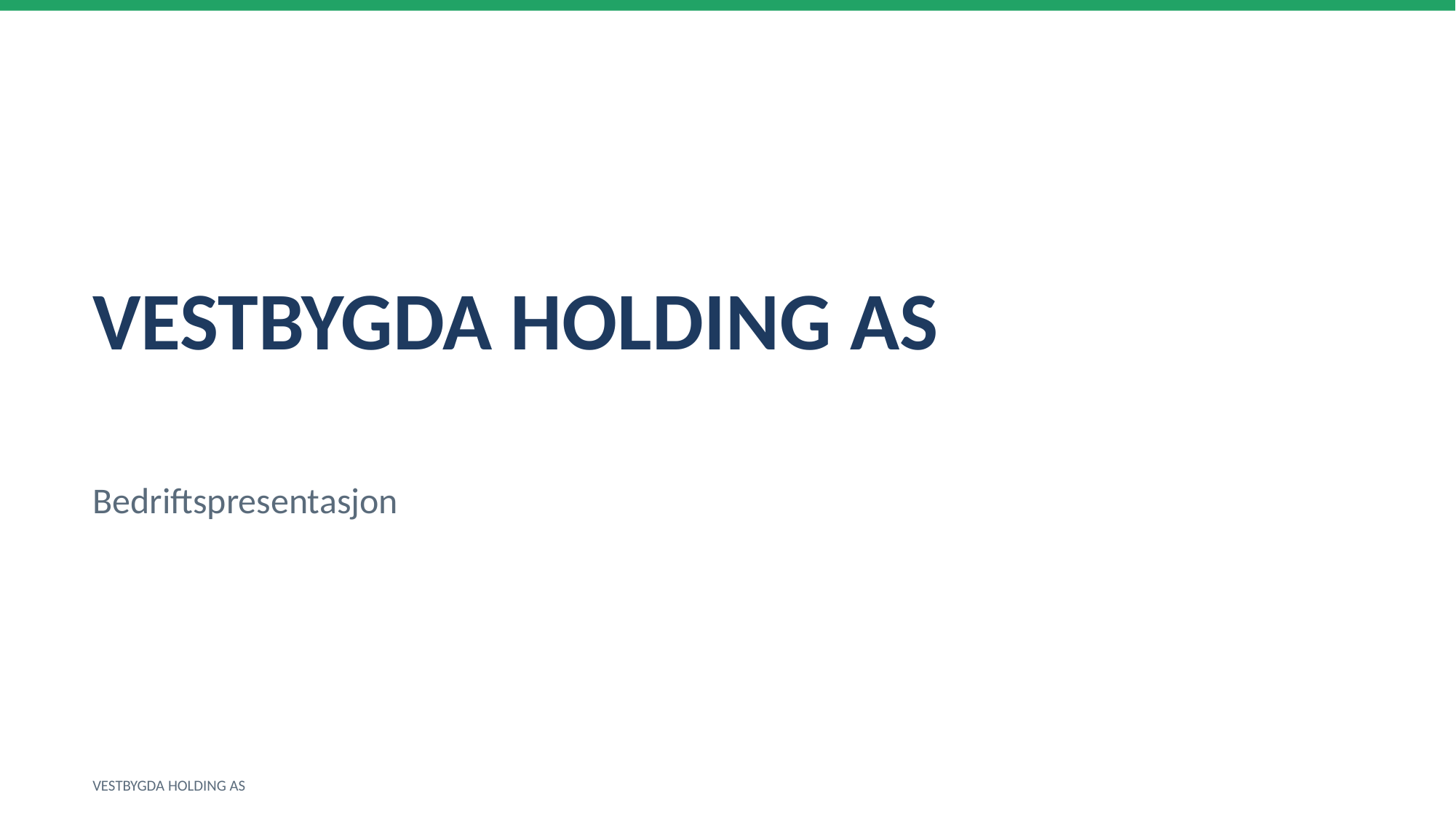

VESTBYGDA HOLDING AS
Bedriftspresentasjon
VESTBYGDA HOLDING AS